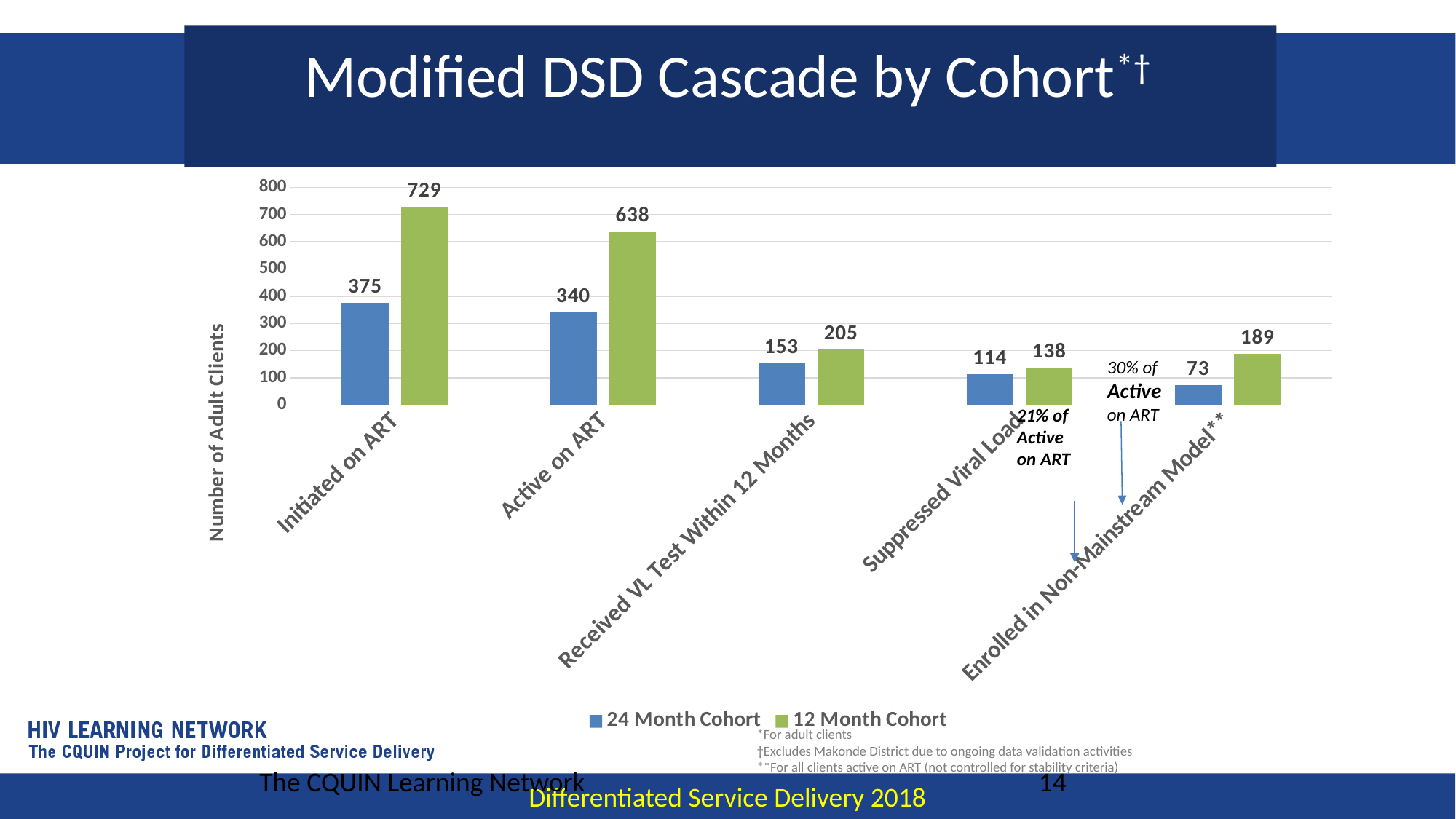

Modified DSD Cascade by Cohort*†

### Chart

| Category | 24 Month Cohort | 12 Month Cohort |
|---|---|---|
| Initiated on ART | 375.0 | 729.0 |
| Active on ART | 340.0 | 638.0 |
| Received VL Test Within 12 Months | 153.0 | 205.0 |
| Suppressed Viral Load | 114.0 | 138.0 |
| Enrolled in Non-Mainstream Model** | 73.0 | 189.0 |
30% of Active on ART
21% of Active on ART
*For adult clients
†Excludes Makonde District due to ongoing data validation activities
**For all clients active on ART (not controlled for stability criteria)

The CQUIN Learning Network
14